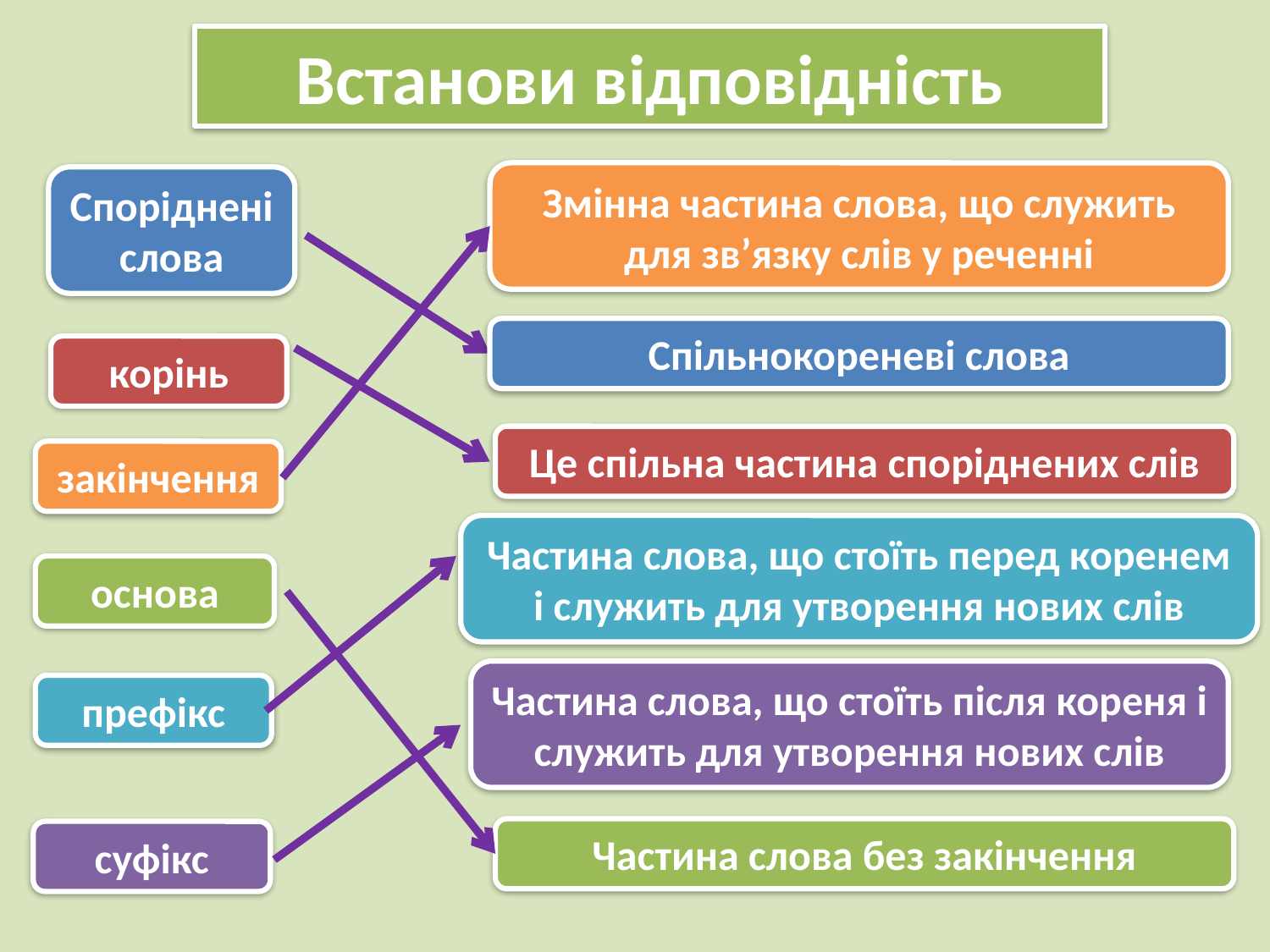

# Встанови відповідність
Змінна частина слова, що служить для зв’язку слів у реченні
Споріднені
слова
Спільнокореневі слова
корінь
Це спільна частина споріднених слів
закінчення
Частина слова, що стоїть перед коренем і служить для утворення нових слів
основа
Частина слова, що стоїть після кореня і служить для утворення нових слів
префікс
Частина слова без закінчення
суфікс